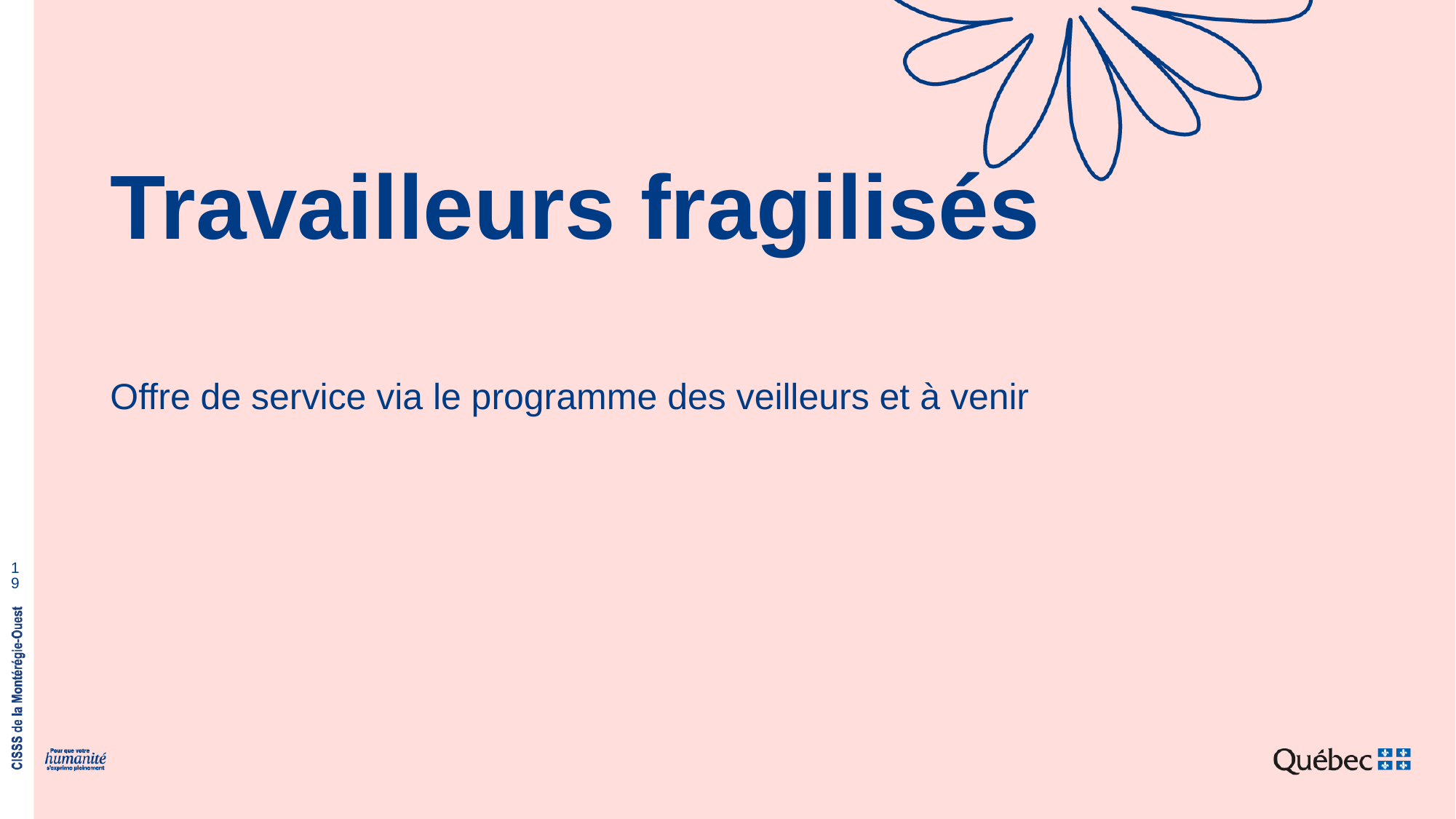

# Travailleurs fragilisés

Offre de service via le programme des veilleurs et à venir
19